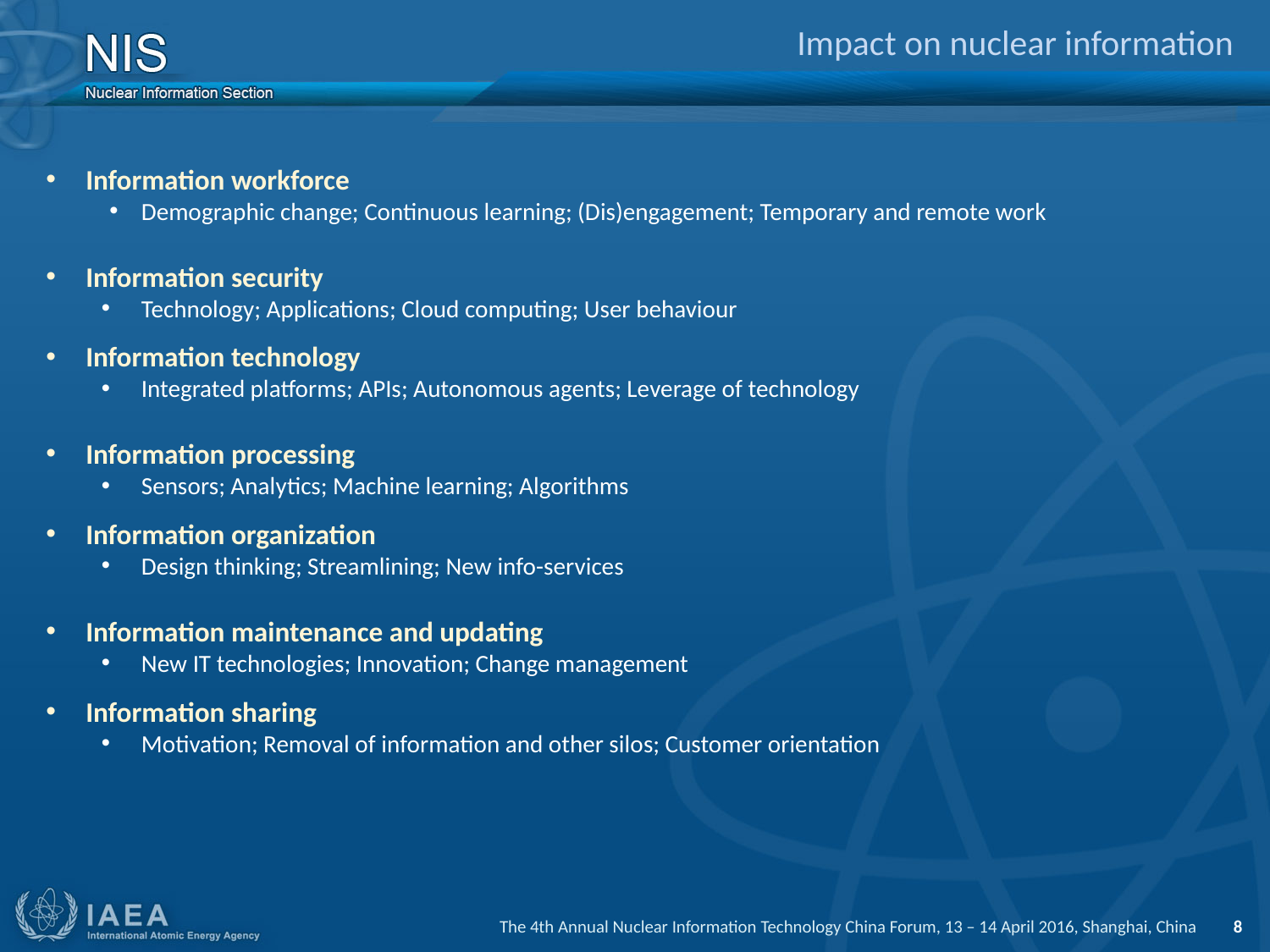

# Impact on nuclear information
Information workforce
Demographic change; Continuous learning; (Dis)engagement; Temporary and remote work

Information security
Technology; Applications; Cloud computing; User behaviour

Information technology
Integrated platforms; APIs; Autonomous agents; Leverage of technology

Information processing
Sensors; Analytics; Machine learning; Algorithms

Information organization
Design thinking; Streamlining; New info-services

Information maintenance and updating
New IT technologies; Innovation; Change management

Information sharing
Motivation; Removal of information and other silos; Customer orientation
The 4th Annual Nuclear Information Technology China Forum, 13 – 14 April 2016, Shanghai, China         8